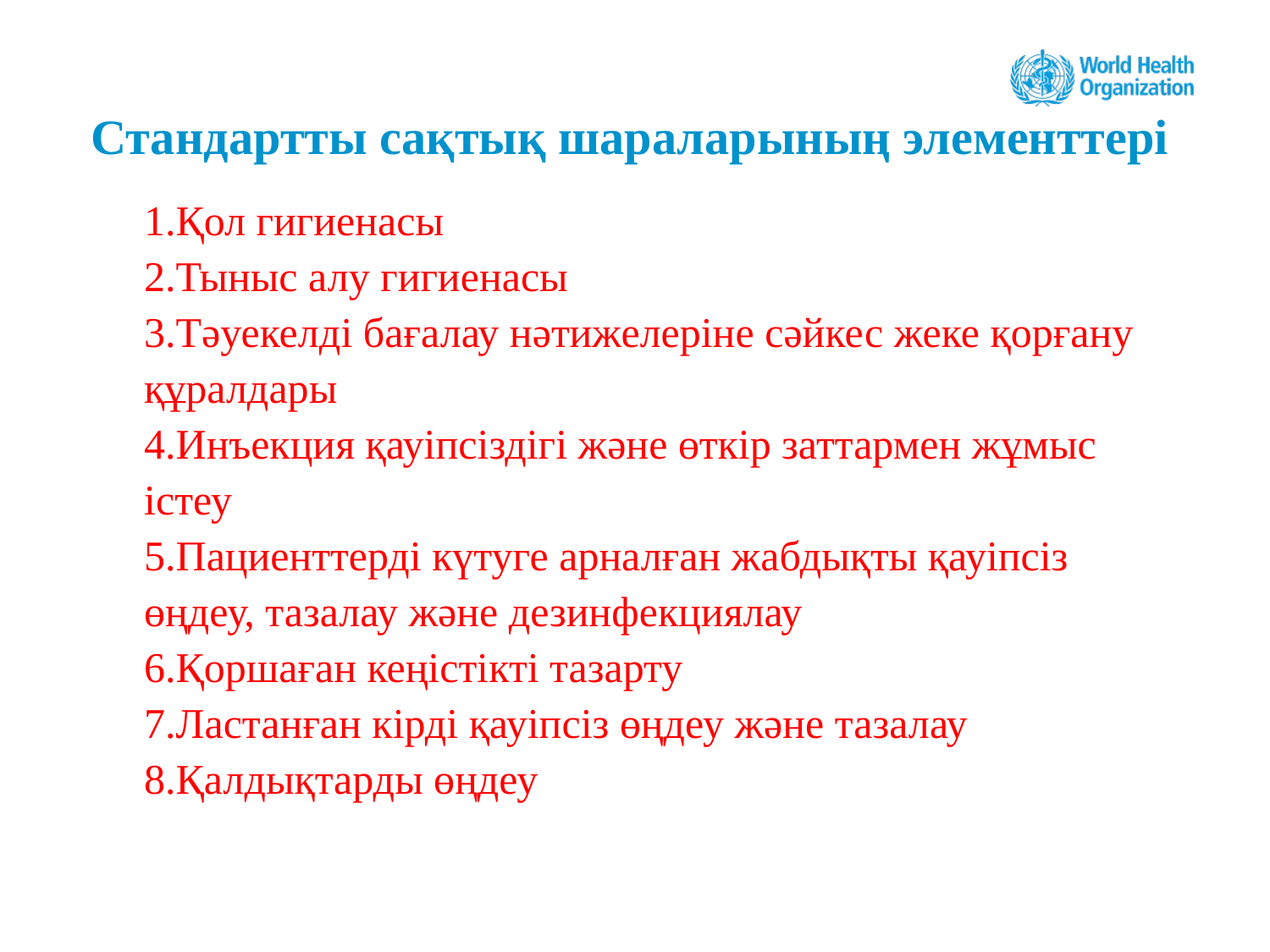

.
# Стандартты сақтық шараларының элементтері
1.Қол гигиенасы
2.Тыныс алу гигиенасы
3.Тәуекелді бағалау нәтижелеріне сәйкес жеке қорғану құралдары
4.Инъекция қауіпсіздігі және өткір заттармен жұмыс істеу
5.Пациенттерді күтуге арналған жабдықты қауіпсіз өңдеу, тазалау және дезинфекциялау
6.Қоршаған кеңістікті тазарту
7.Ластанған кірді қауіпсіз өңдеу және тазалау
8.Қалдықтарды өңдеу